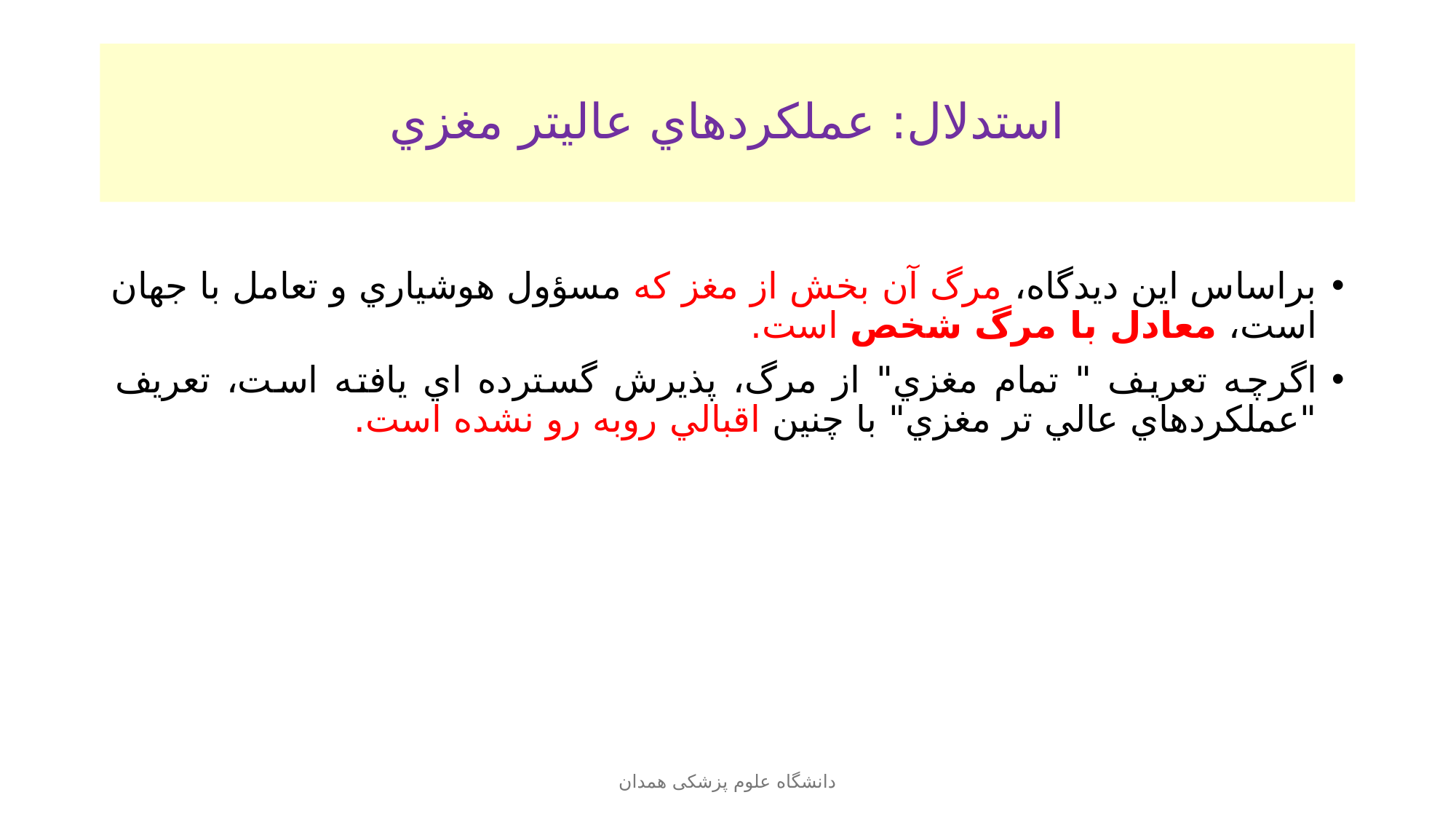

# استدلال: عملكردهاي عاليتر مغزي
براساس اين ديدگاه، مرگ آن بخش از مغز كه مسؤول هوشياري و تعامل با جهان است، معادل با مرگ شخص است.
اگرچه تعريف " تمام مغزي" از مرگ، پذيرش گسترده اي يافته است، تعريف "عملكردهاي عالي تر مغزي" با چنين اقبالي روبه رو نشده است.
دانشگاه علوم پزشکی همدان